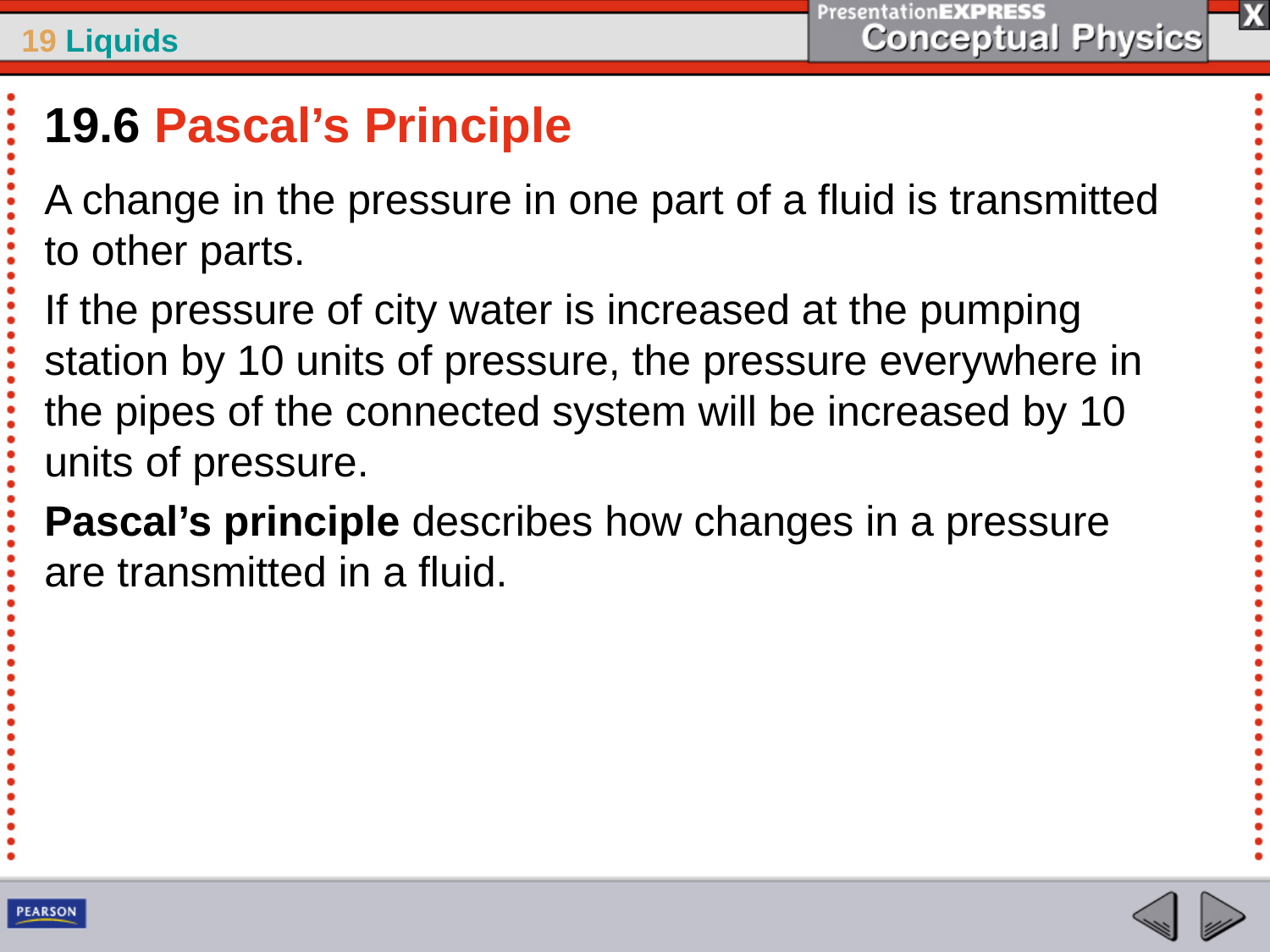

19.6 Pascal’s Principle
A change in the pressure in one part of a fluid is transmitted to other parts.
If the pressure of city water is increased at the pumping station by 10 units of pressure, the pressure everywhere in the pipes of the connected system will be increased by 10 units of pressure.
Pascal’s principle describes how changes in a pressure are transmitted in a fluid.